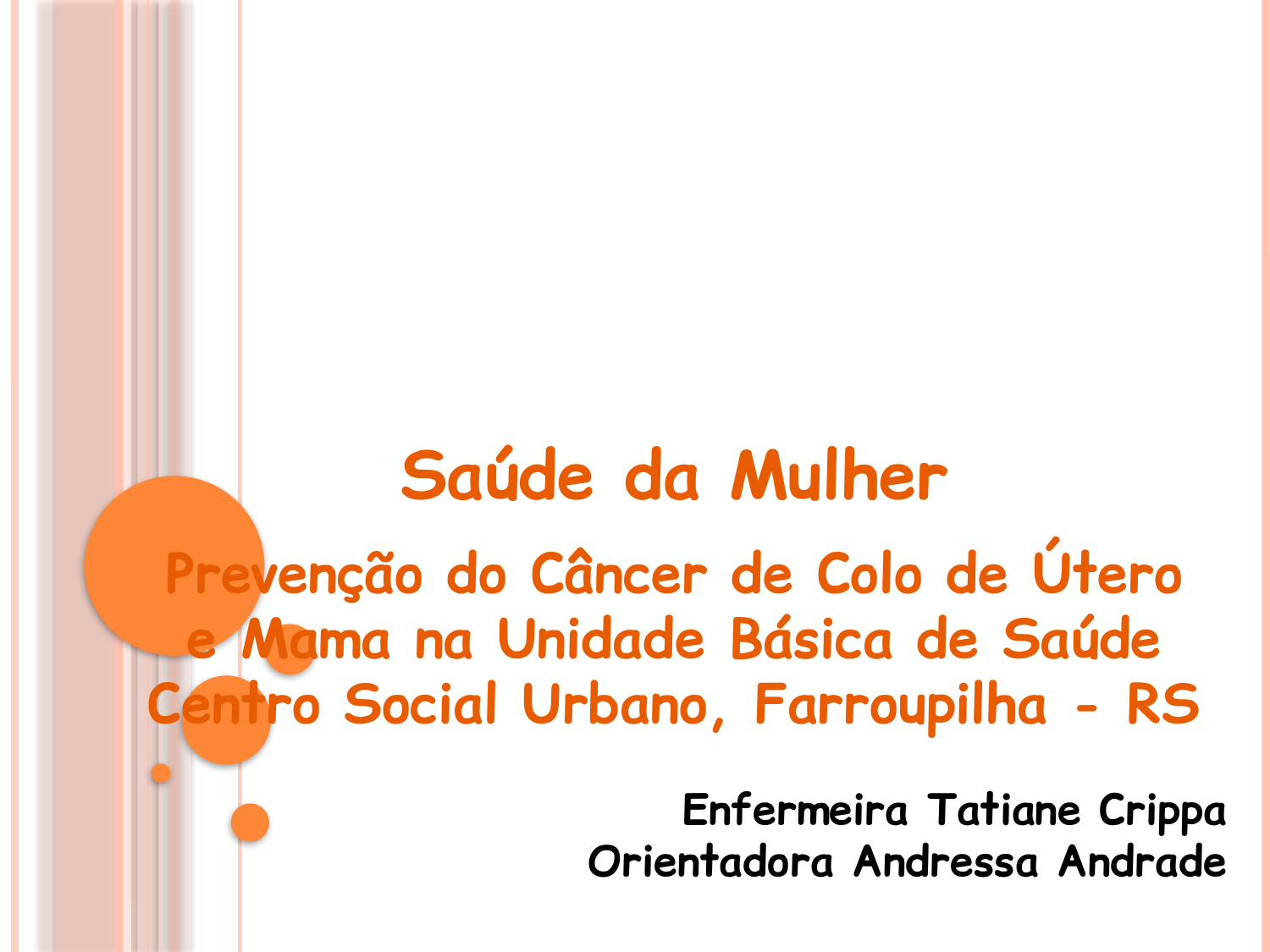

# Saúde da Mulher Prevenção do Câncer de Colo de Útero e Mama na Unidade Básica de Saúde Centro Social Urbano, Farroupilha - RS
Enfermeira Tatiane Crippa
Orientadora Andressa Andrade